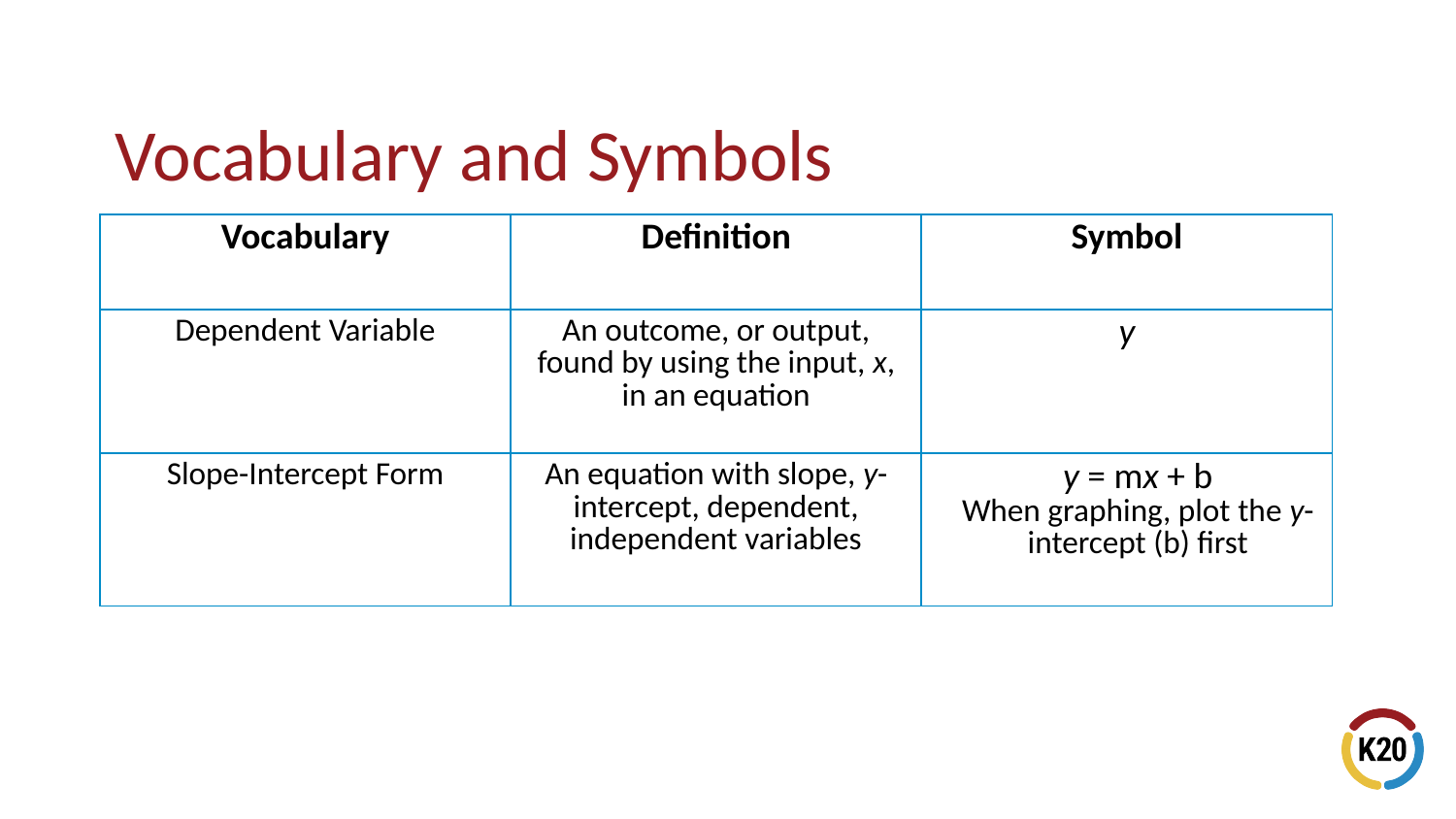

# Vocabulary and Symbols
| Vocabulary | Definition | Symbol |
| --- | --- | --- |
| Dependent Variable | An outcome, or output, found by using the input, x, in an equation | y |
| Slope-Intercept Form | An equation with slope, y-intercept, dependent, independent variables | y = mx + b When graphing, plot the y-intercept (b) first |